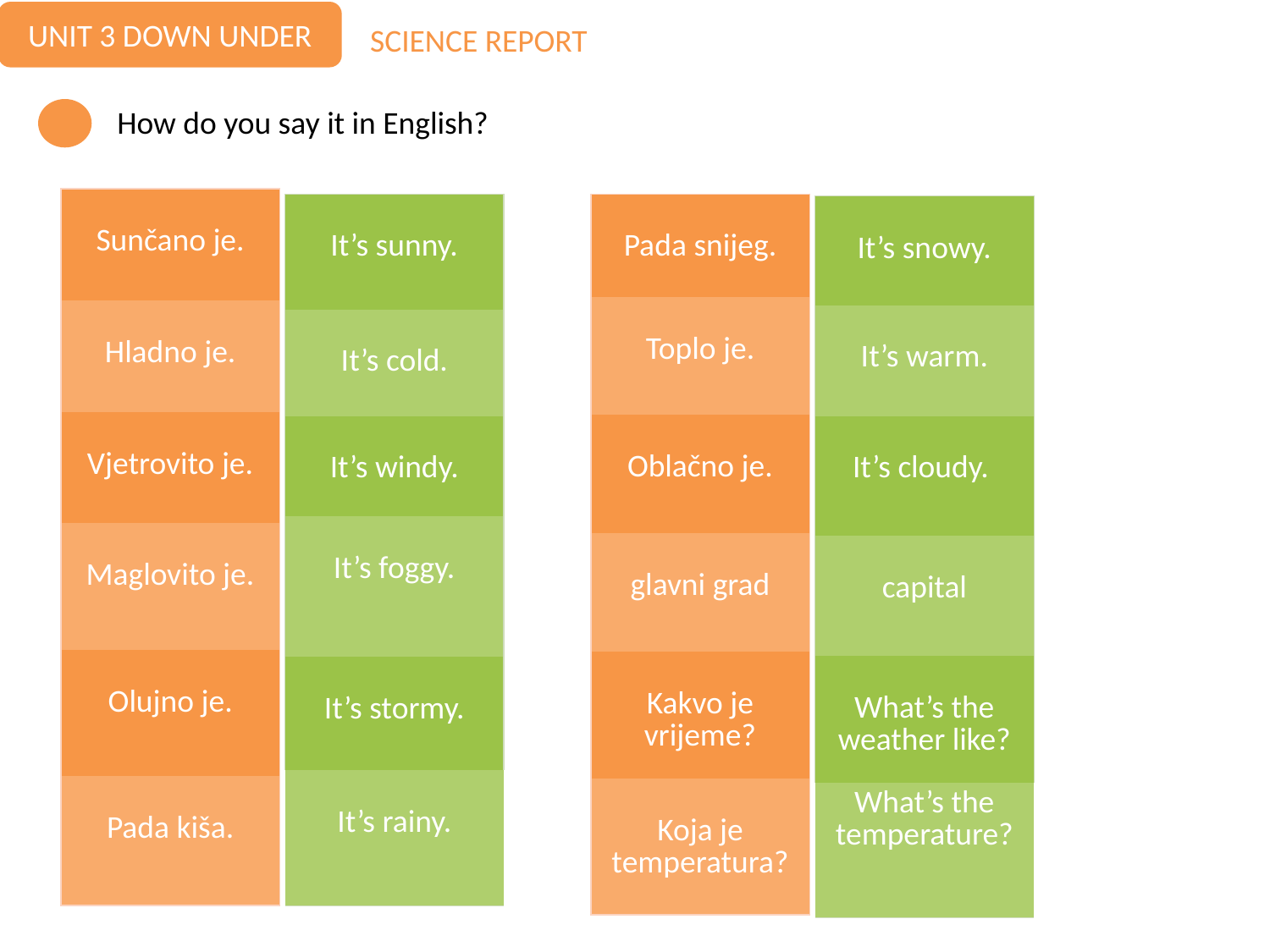

UNIT 3 DOWN UNDER
SCIENCE REPORT
How do you say it in English?

| Sunčano je. |
| --- |
| Hladno je. |
| Vjetrovito je. |
| Maglovito je. |
| Olujno je. |
| Pada kiša. |
| It’s sunny. |
| --- |
| It’s cold. |
| It’s windy. |
| It’s foggy. |
| It’s stormy. |
| It’s rainy. |
| Pada snijeg. |
| --- |
| Toplo je. |
| Oblačno je. |
| glavni grad |
| Kakvo je vrijeme? |
| Koja je temperatura? |
| It’s snowy. |
| --- |
| It’s warm. |
| It’s cloudy. |
| capital |
| What’s the weather like? |
| What’s the temperature? |